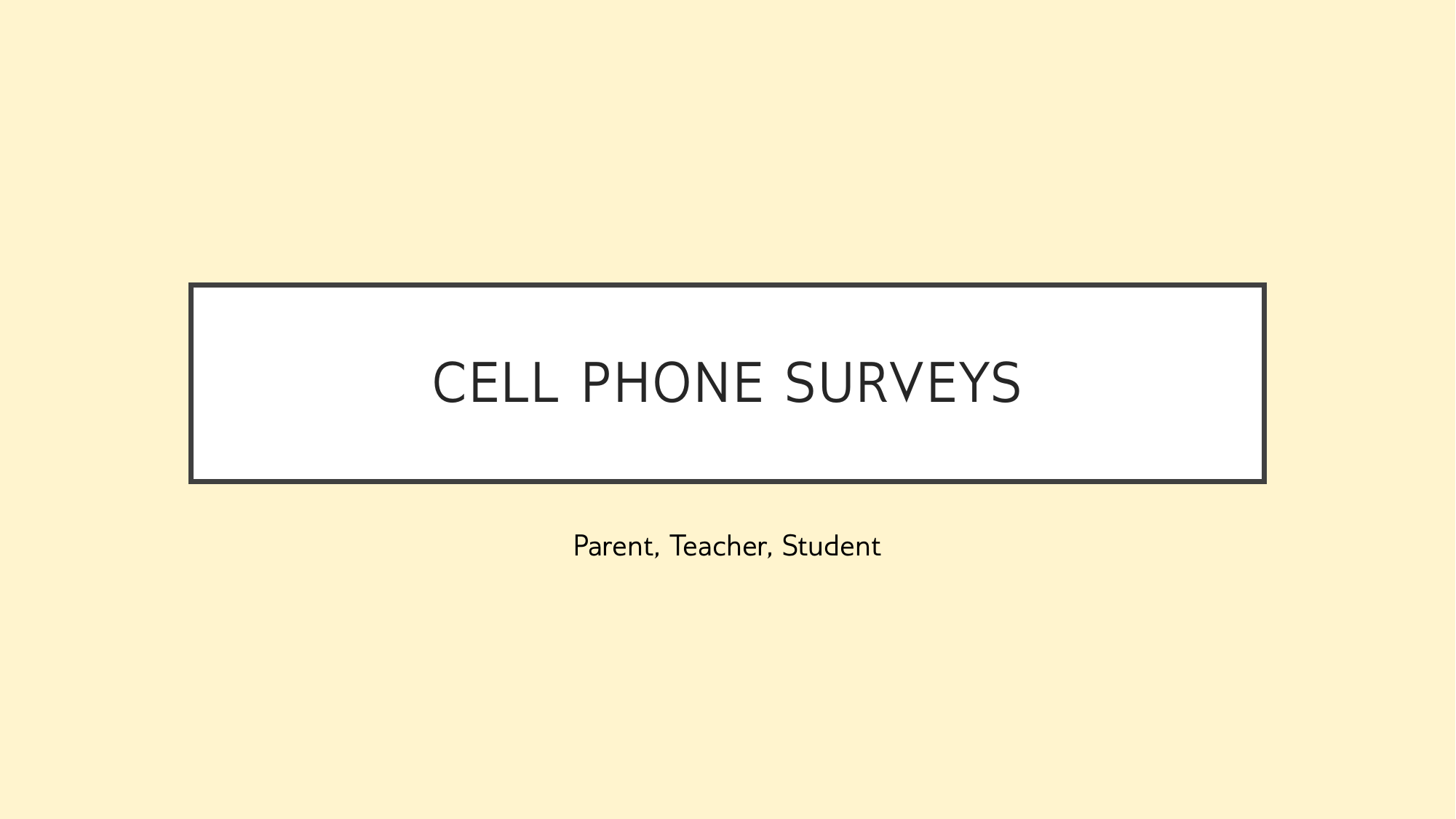

# Cell Phone Surveys
Parent, Teacher, Student